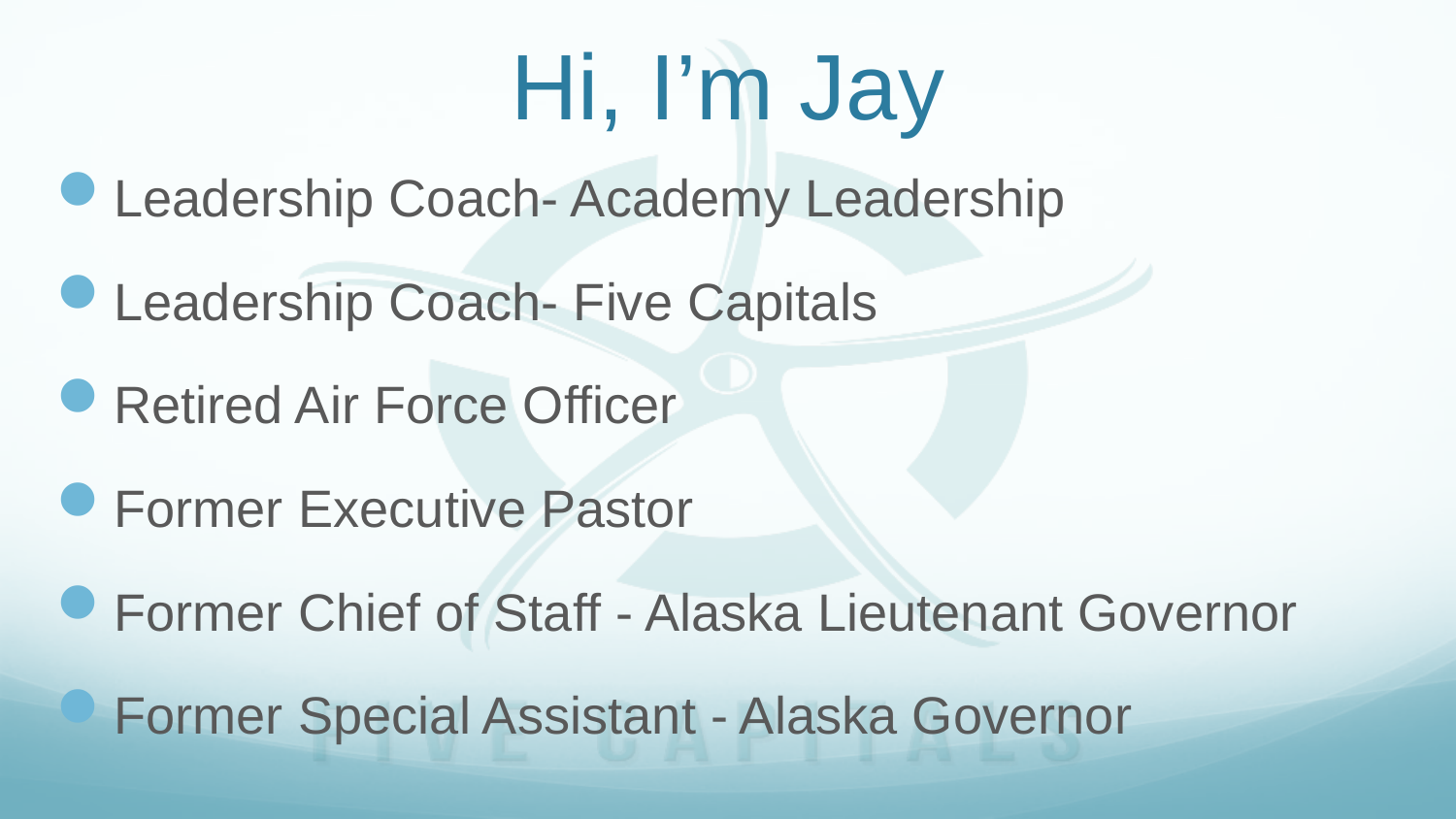

# Hi, I’m Jay
Leadership Coach- Academy Leadership
Leadership Coach- Five Capitals
Retired Air Force Officer
Former Executive Pastor
Former Chief of Staff - Alaska Lieutenant Governor
Former Special Assistant - Alaska Governor